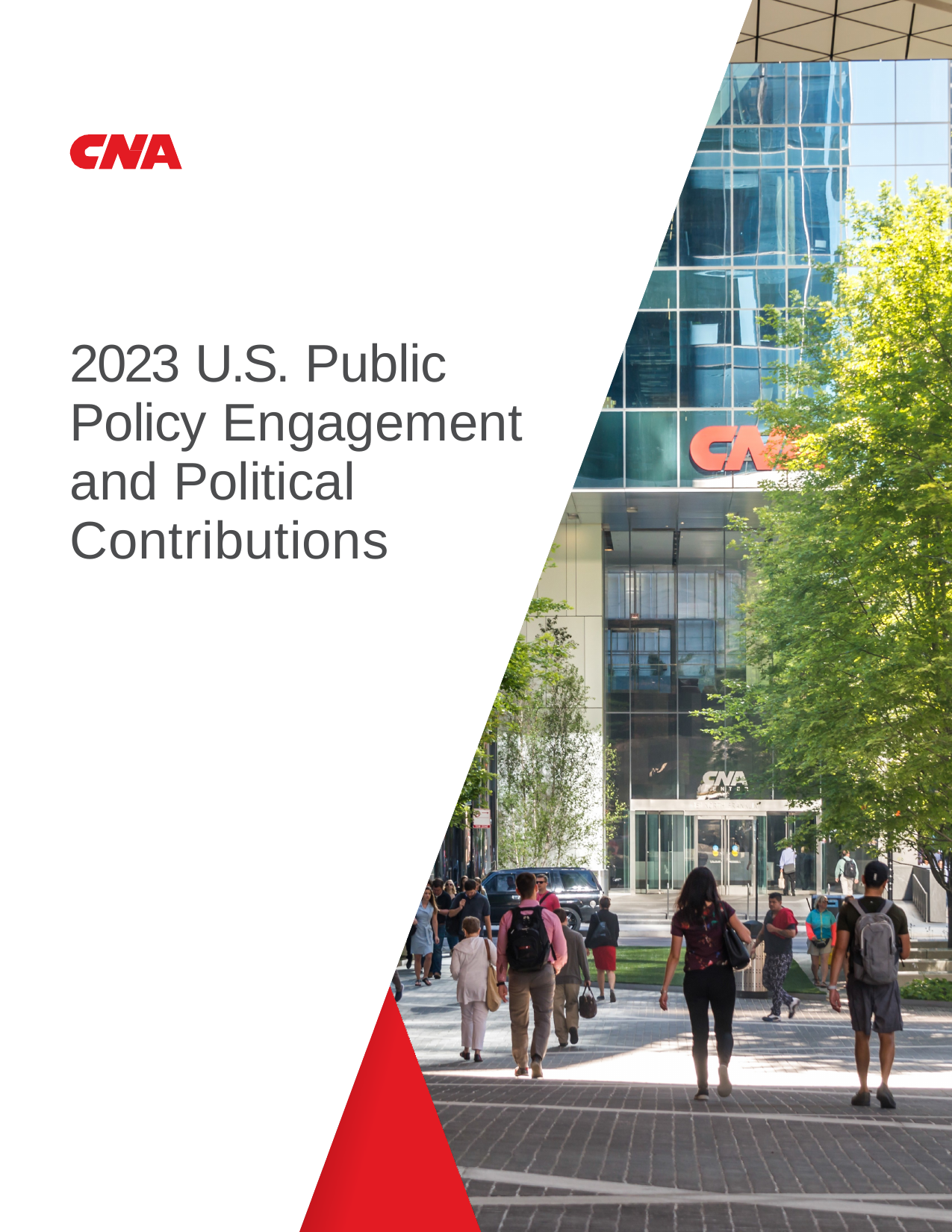

2023 U.S. Public Policy Engagement and Political Contributions